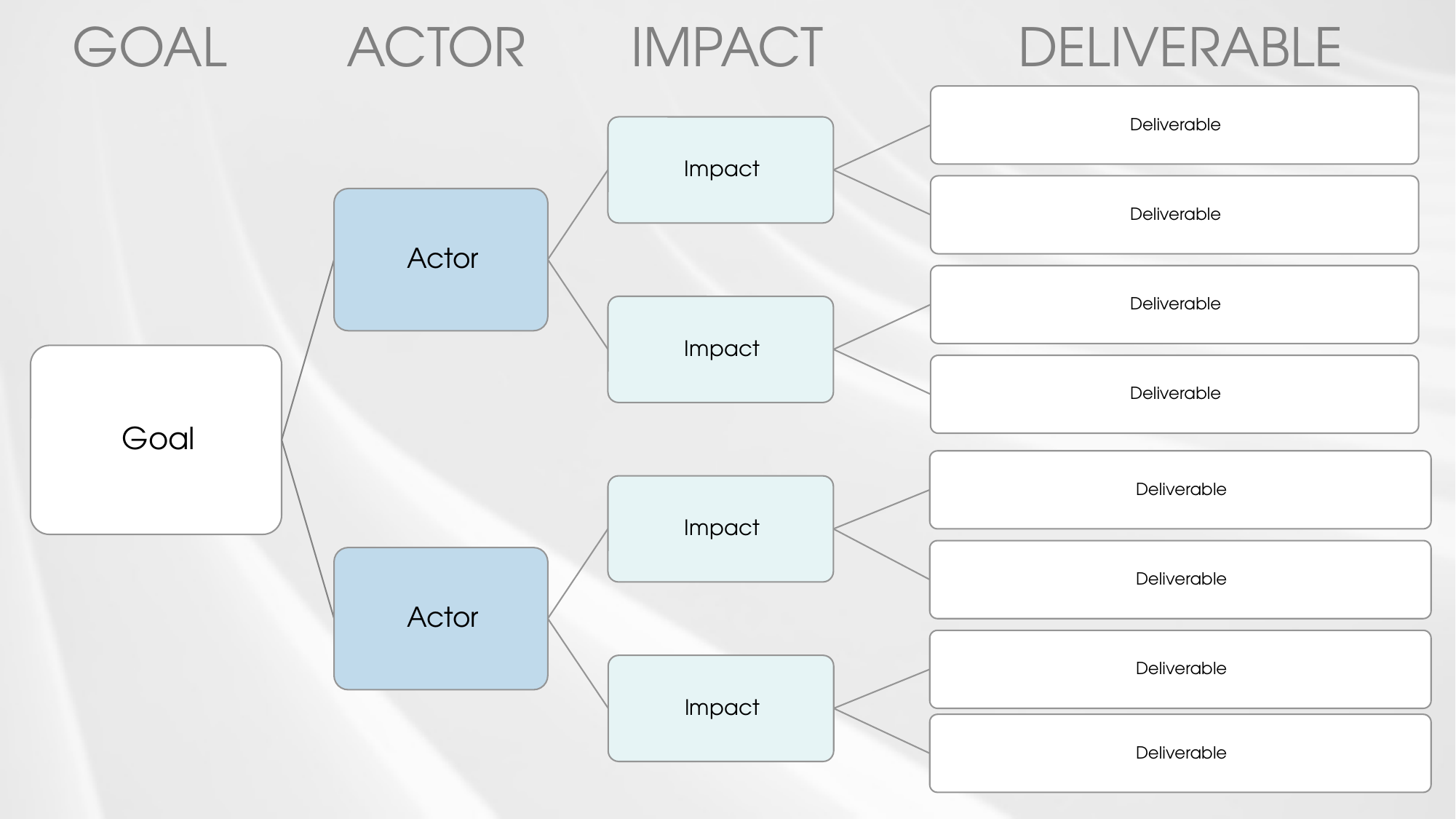

GOAL
ACTOR
IMPACT
DELIVERABLE
Goal

Actor

Impact

Deliverable

Deliverable

Impact

Deliverable

Deliverable

Actor

Impact

Deliverable

Deliverable

Impact

Deliverable

Deliverable